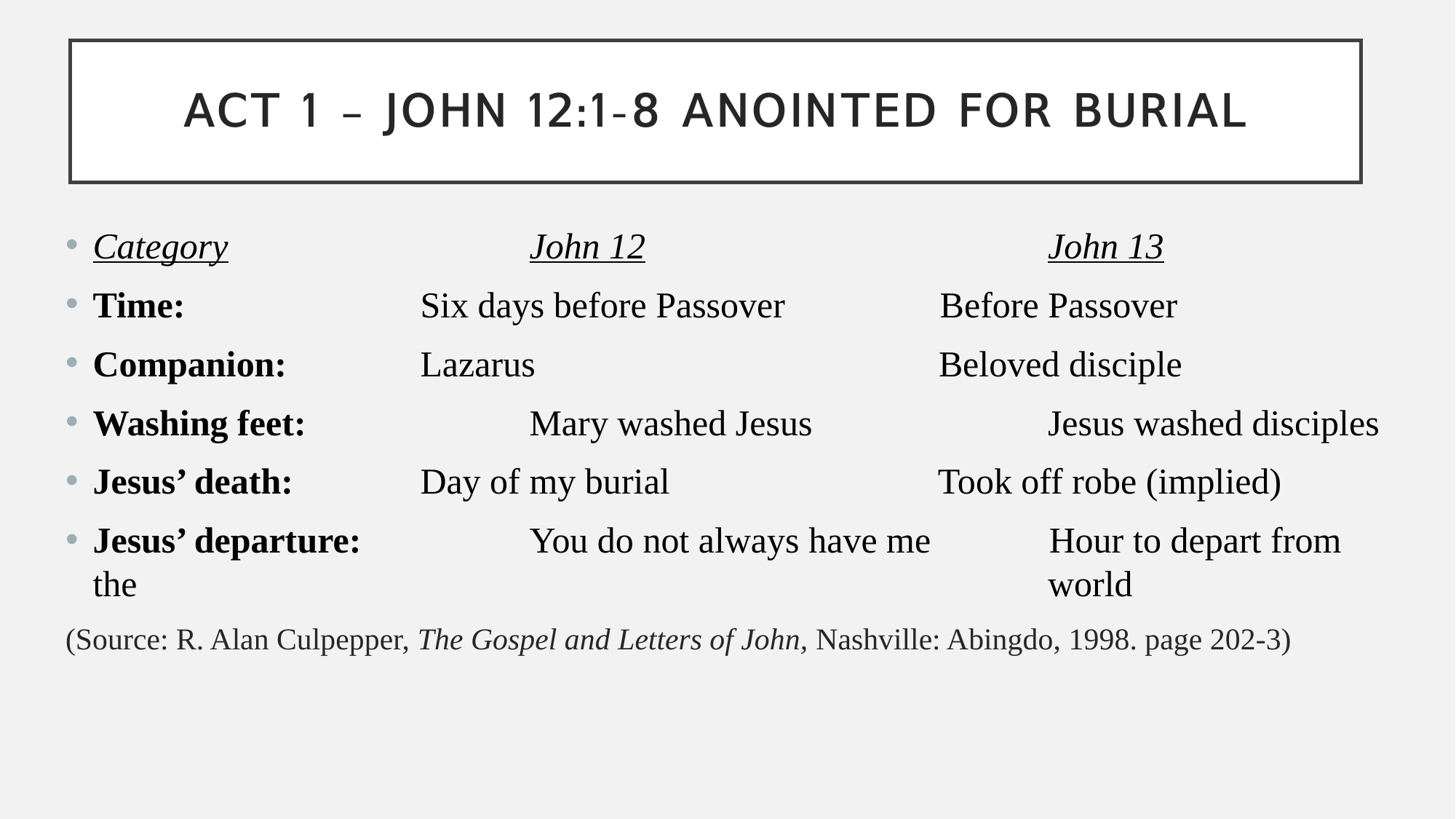

# ACT 1 – John 12:1-8 Anointed for Burial
Category 			John 12 			         John 13
Time: 			Six days before Passover                 Before Passover
Companion: 		Lazarus 			         Beloved disciple
Washing feet: 		Mary washed Jesus 		         Jesus washed disciples
Jesus’ death: 		Day of my burial 		         Took off robe (implied)
Jesus’ departure: 		You do not always have me             Hour to depart from the  								         world
(Source: R. Alan Culpepper, The Gospel and Letters of John, Nashville: Abingdo, 1998. page 202-3)